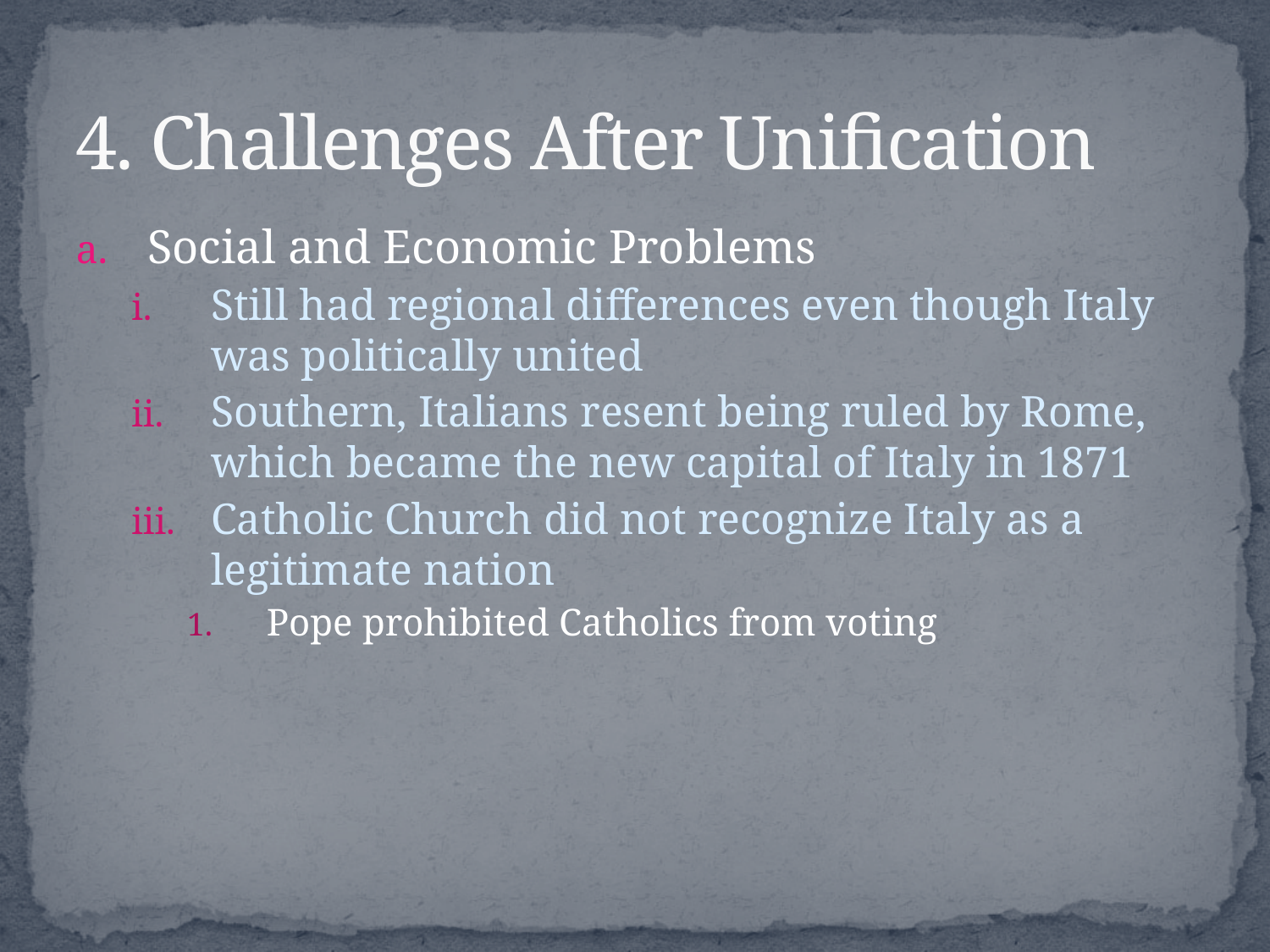

# 4. Challenges After Unification
Social and Economic Problems
Still had regional differences even though Italy was politically united
Southern, Italians resent being ruled by Rome, which became the new capital of Italy in 1871
Catholic Church did not recognize Italy as a legitimate nation
Pope prohibited Catholics from voting